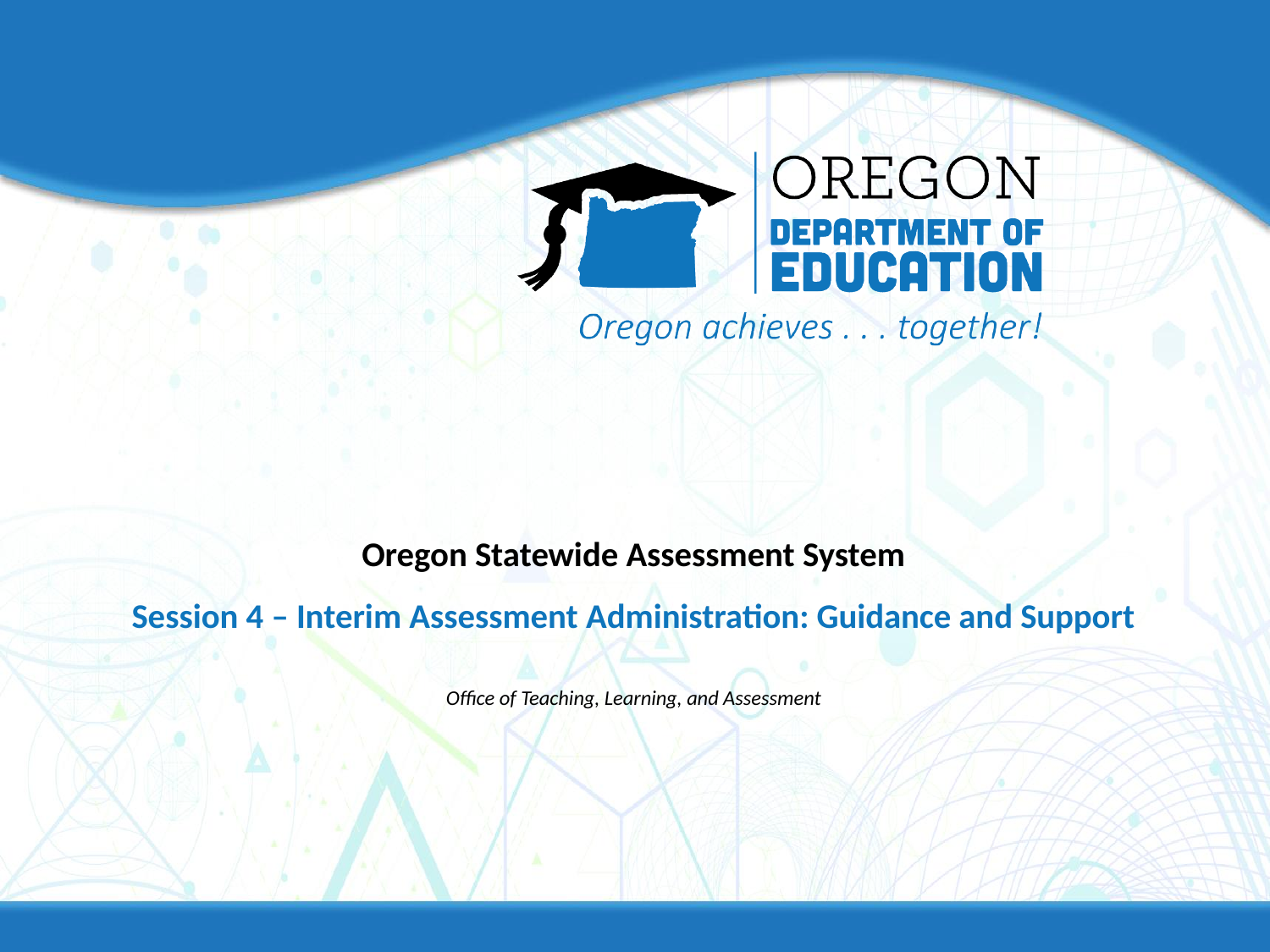

# Oregon Statewide Assessment System Session 4 – Interim Assessment Administration: Guidance and Support Office of Teaching, Learning, and Assessment